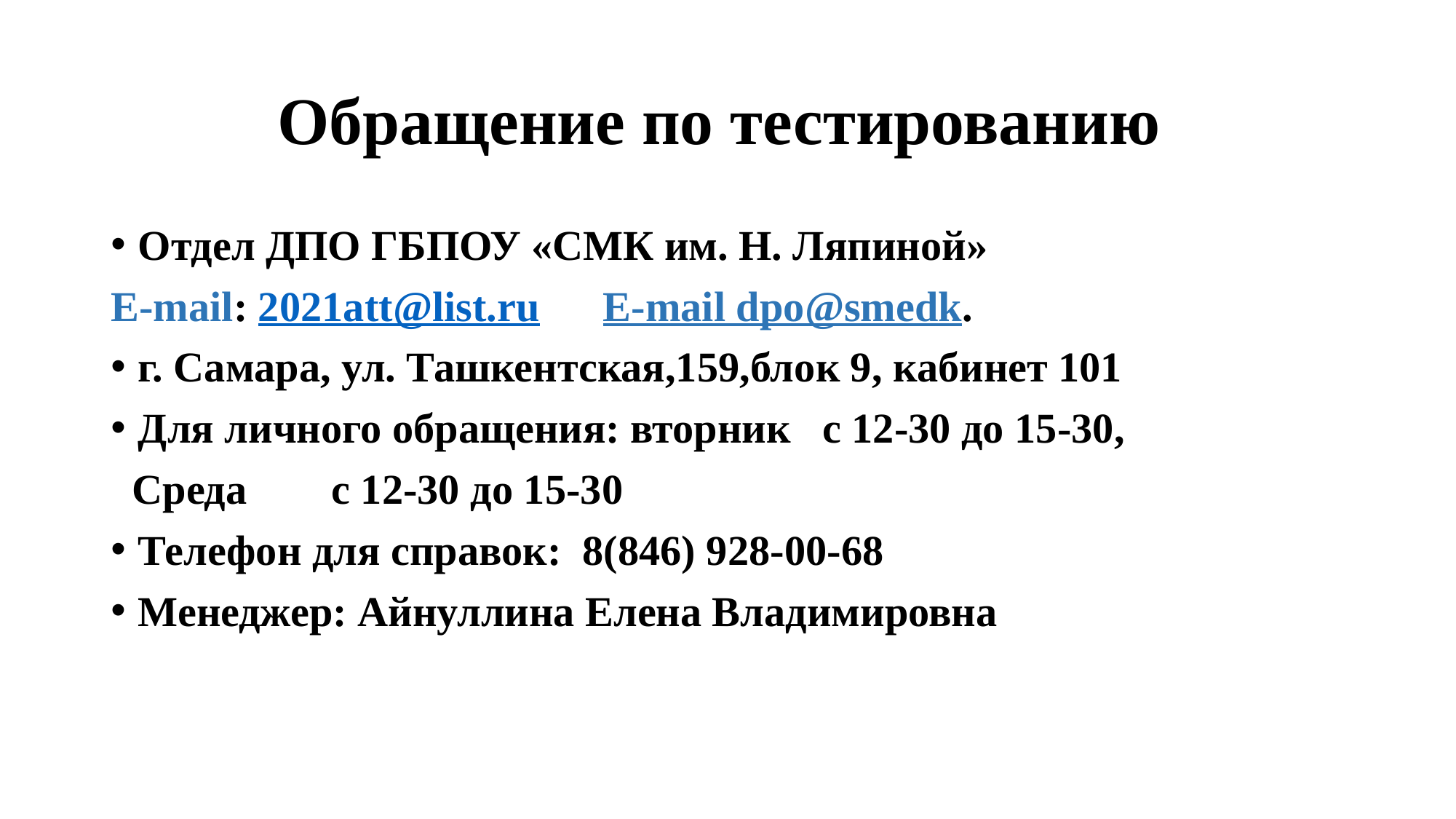

# Обращение по тестированию
Отдел ДПО ГБПОУ «СМК им. Н. Ляпиной»
E-mail: 2021att@list.ru      E-mail dpo@smedk.
г. Самара, ул. Ташкентская,159,блок 9, кабинет 101
Для личного обращения: вторник   с 12-30 до 15-30,
  Среда        с 12-30 до 15-30
Телефон для справок:  8(846) 928-00-68
Менеджер: Айнуллина Елена Владимировна